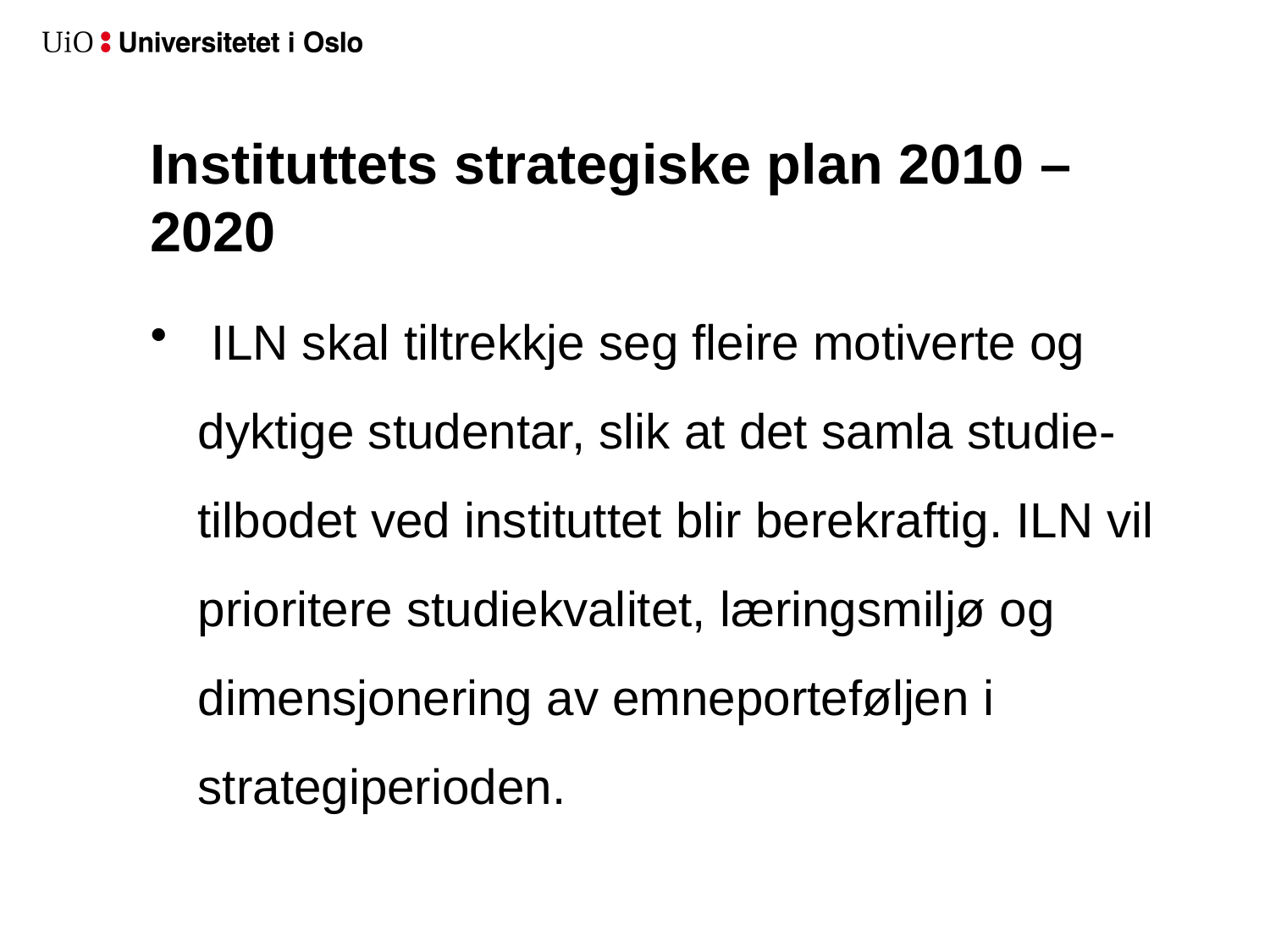

# Instituttets strategiske plan 2010 – 2020
 ILN skal tiltrekkje seg fleire motiverte og dyktige studentar, slik at det samla studie-tilbodet ved instituttet blir berekraftig. ILN vil prioritere studiekvalitet, læringsmiljø og dimensjonering av emneporteføljen i strategiperioden.